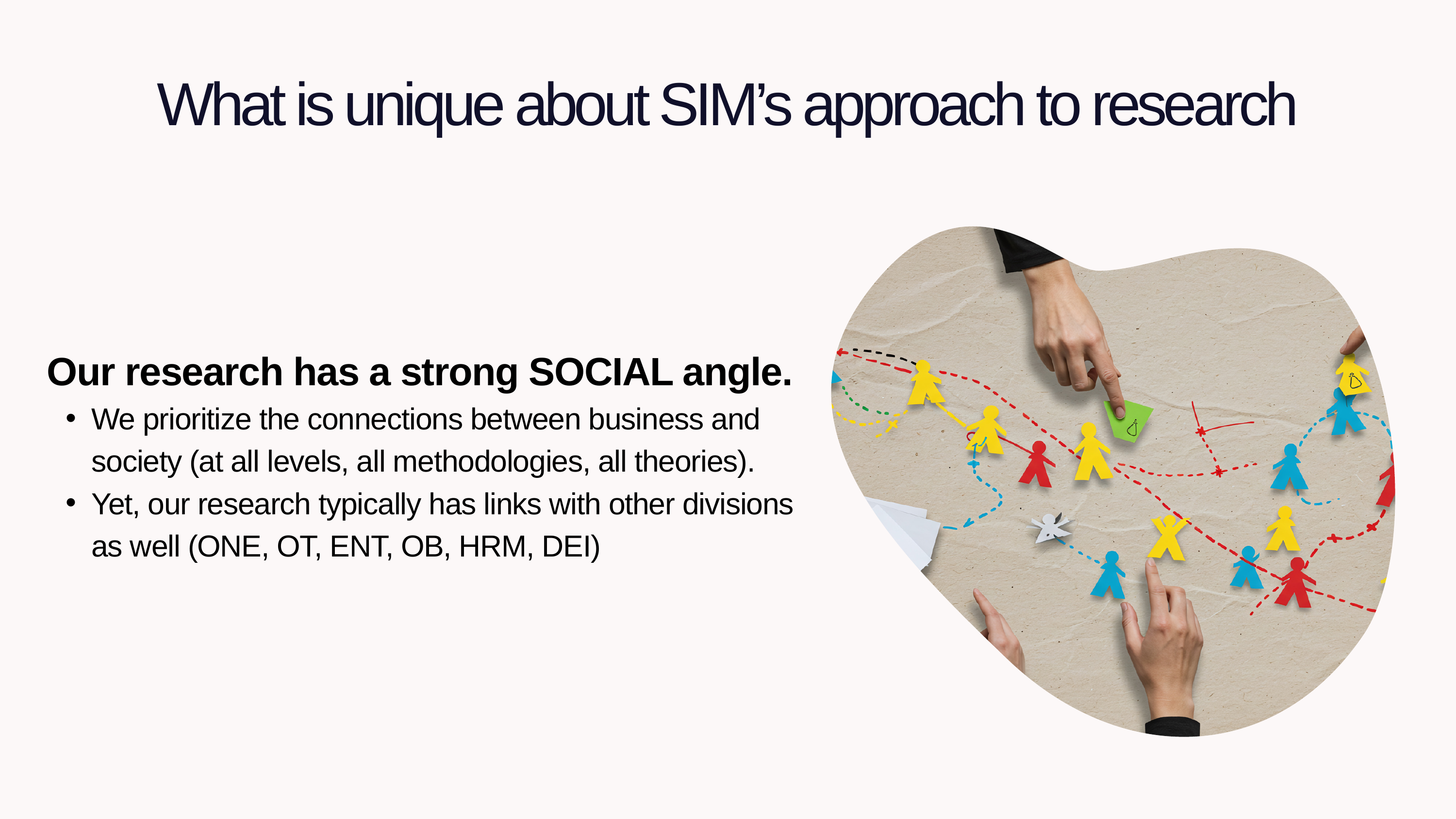

What is unique about SIM’s approach to research

Our research has a strong SOCIAL angle.
We prioritize the connections between business and society (at all levels, all methodologies, all theories).
Yet, our research typically has links with other divisions as well (ONE, OT, ENT, OB, HRM, DEI)